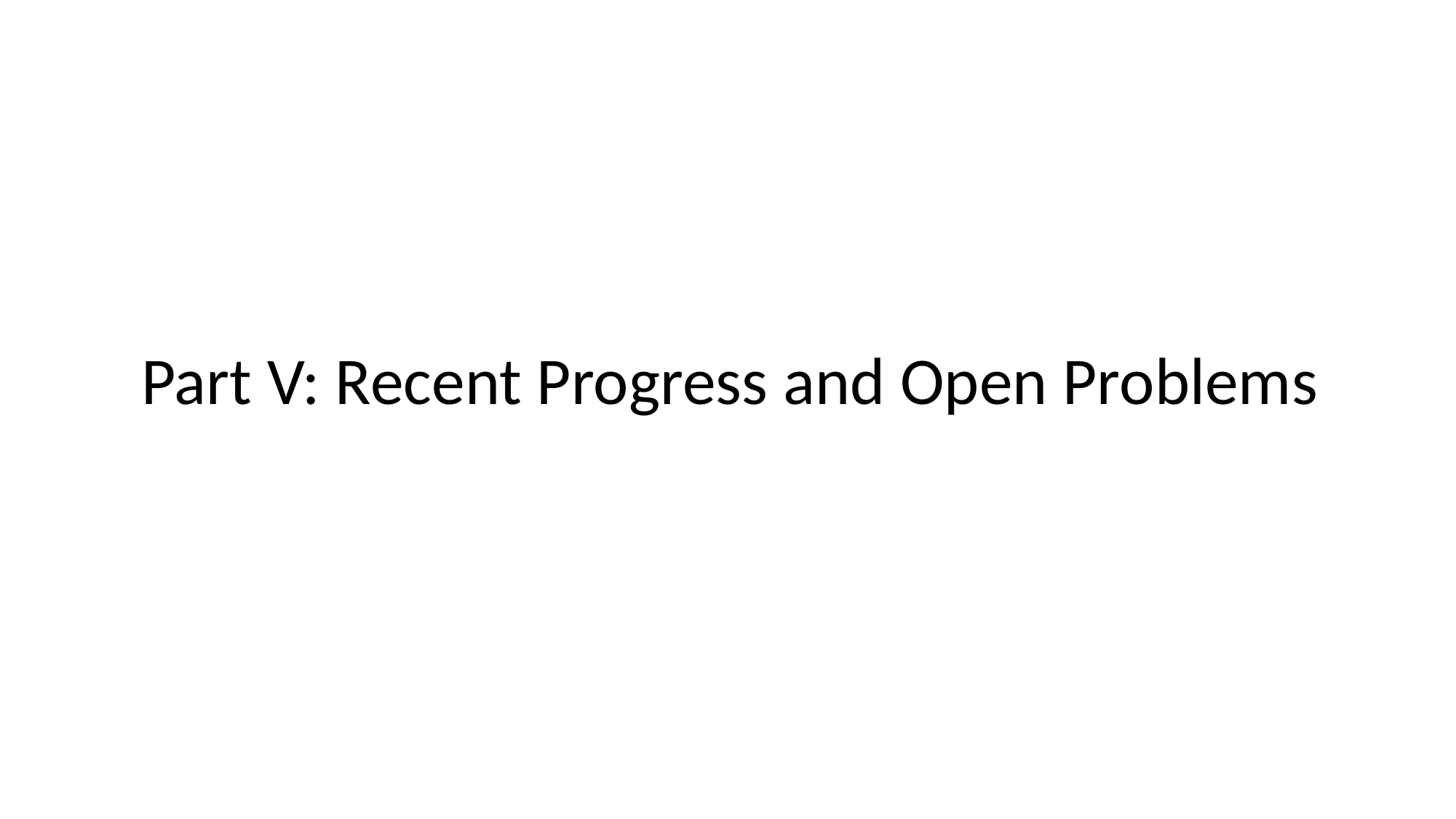

# Part V: Recent Progress and Open Problems